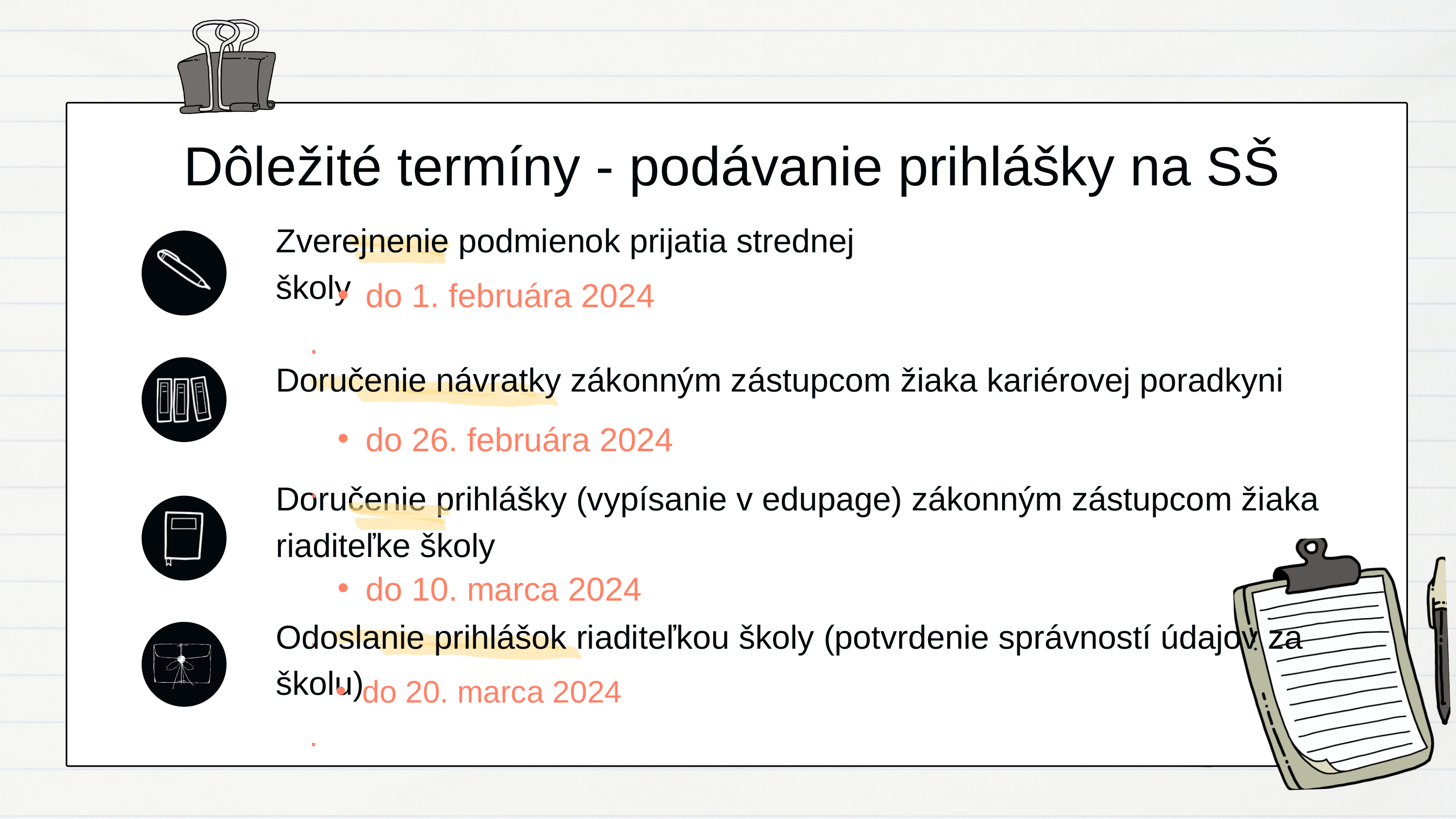

Dôležité termíny - podávanie prihlášky na SŠ
Zverejnenie podmienok prijatia strednej školy

do 1. februára 2024
.
Doručenie návratky zákonným zástupcom žiaka kariérovej poradkyni

do 26. februára 2024
.
Doručenie prihlášky (vypísanie v edupage) zákonným zástupcom žiaka
riaditeľke školy

do 10. marca 2024
.
Odoslanie prihlášok riaditeľkou školy (potvrdenie správností údajov za školu)

do 20. marca 2024
.